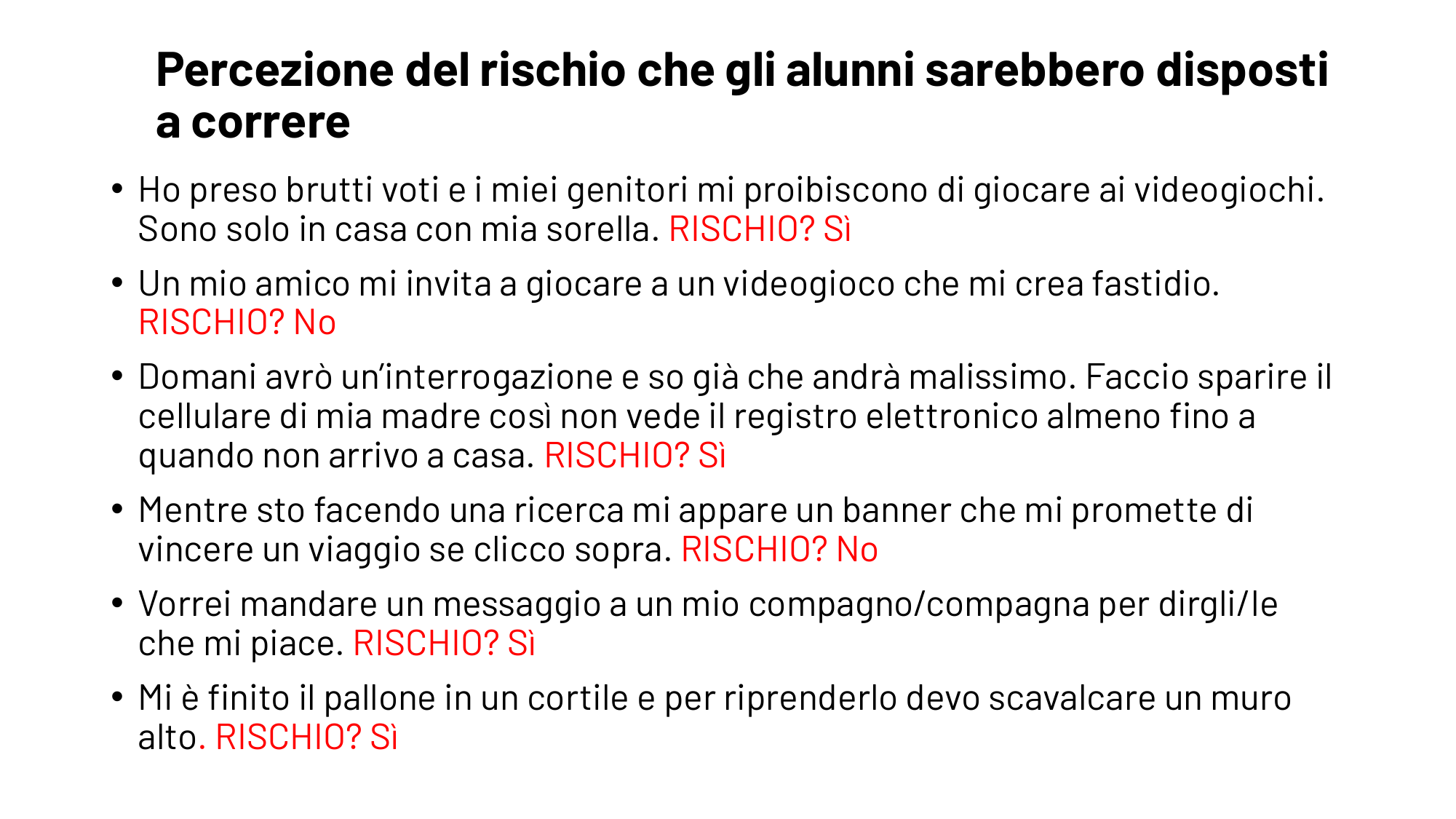

# Percezione del rischio che gli alunni sarebbero disposti a correre
Ho preso brutti voti e i miei genitori mi proibiscono di giocare ai videogiochi. Sono solo in casa con mia sorella. RISCHIO? Sì
Un mio amico mi invita a giocare a un videogioco che mi crea fastidio. RISCHIO? No
Domani avrò un’interrogazione e so già che andrà malissimo. Faccio sparire il cellulare di mia madre così non vede il registro elettronico almeno fino a quando non arrivo a casa. RISCHIO? Sì
Mentre sto facendo una ricerca mi appare un banner che mi promette di vincere un viaggio se clicco sopra. RISCHIO? No
Vorrei mandare un messaggio a un mio compagno/compagna per dirgli/le che mi piace. RISCHIO? Sì
Mi è finito il pallone in un cortile e per riprenderlo devo scavalcare un muro alto. RISCHIO? Sì